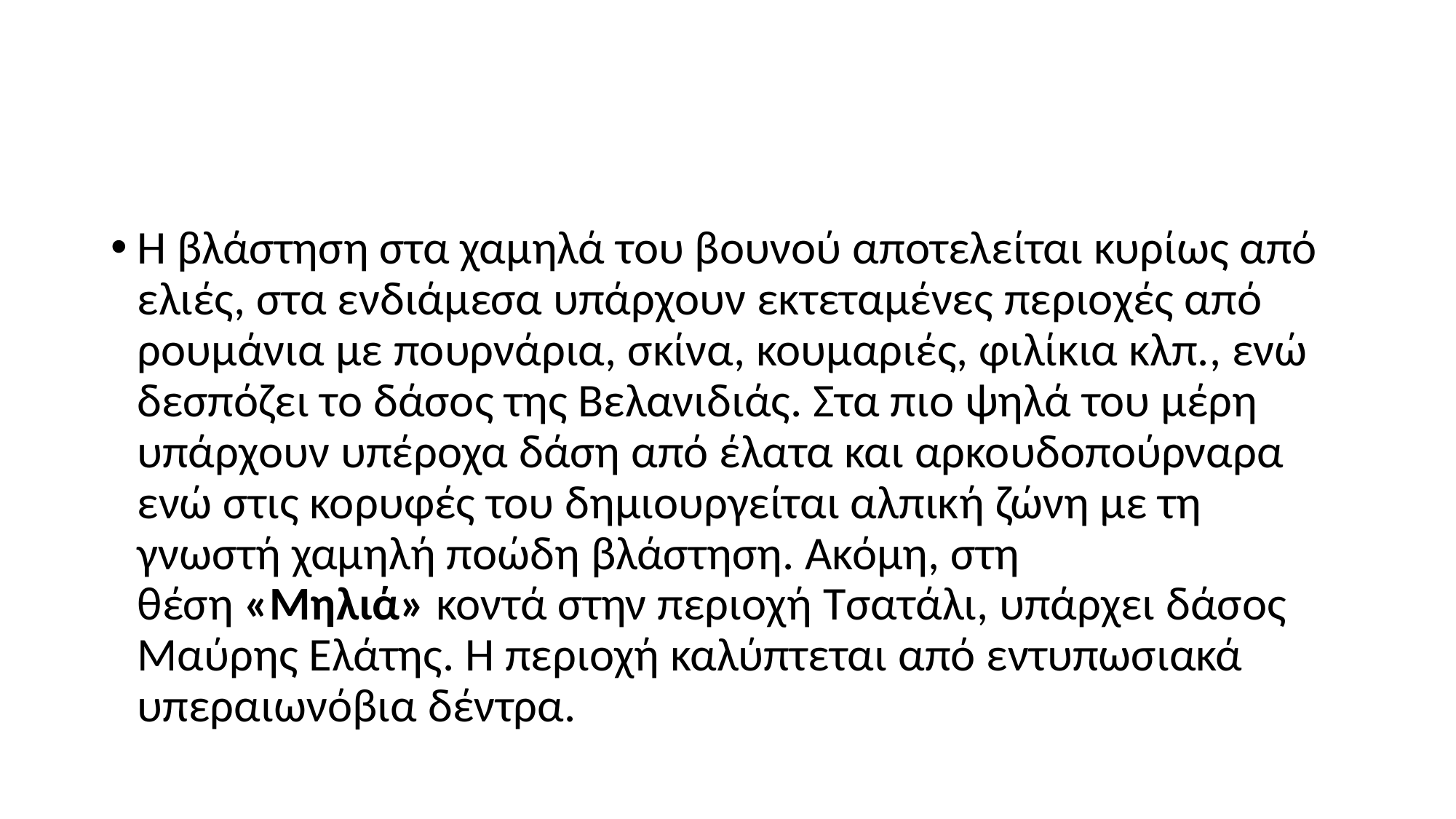

#
Η βλάστηση στα χαμηλά του βουνού αποτελείται κυρίως από ελιές, στα ενδιάμεσα υπάρχουν εκτεταμένες περιοχές από ρουμάνια με πουρνάρια, σκίνα, κουμαριές, φιλίκια κλπ., ενώ δεσπόζει το δάσος της Βελανιδιάς. Στα πιο ψηλά του μέρη υπάρχουν υπέροχα δάση από έλατα και αρκουδοπούρναρα ενώ στις κορυφές του δημιουργείται αλπική ζώνη με τη γνωστή χαμηλή ποώδη βλάστηση. Ακόμη, στη θέση «Μηλιά» κοντά στην περιοχή Τσατάλι, υπάρχει δάσος Μαύρης Ελάτης. Η περιοχή καλύπτεται από εντυπωσιακά υπεραιωνόβια δέντρα.